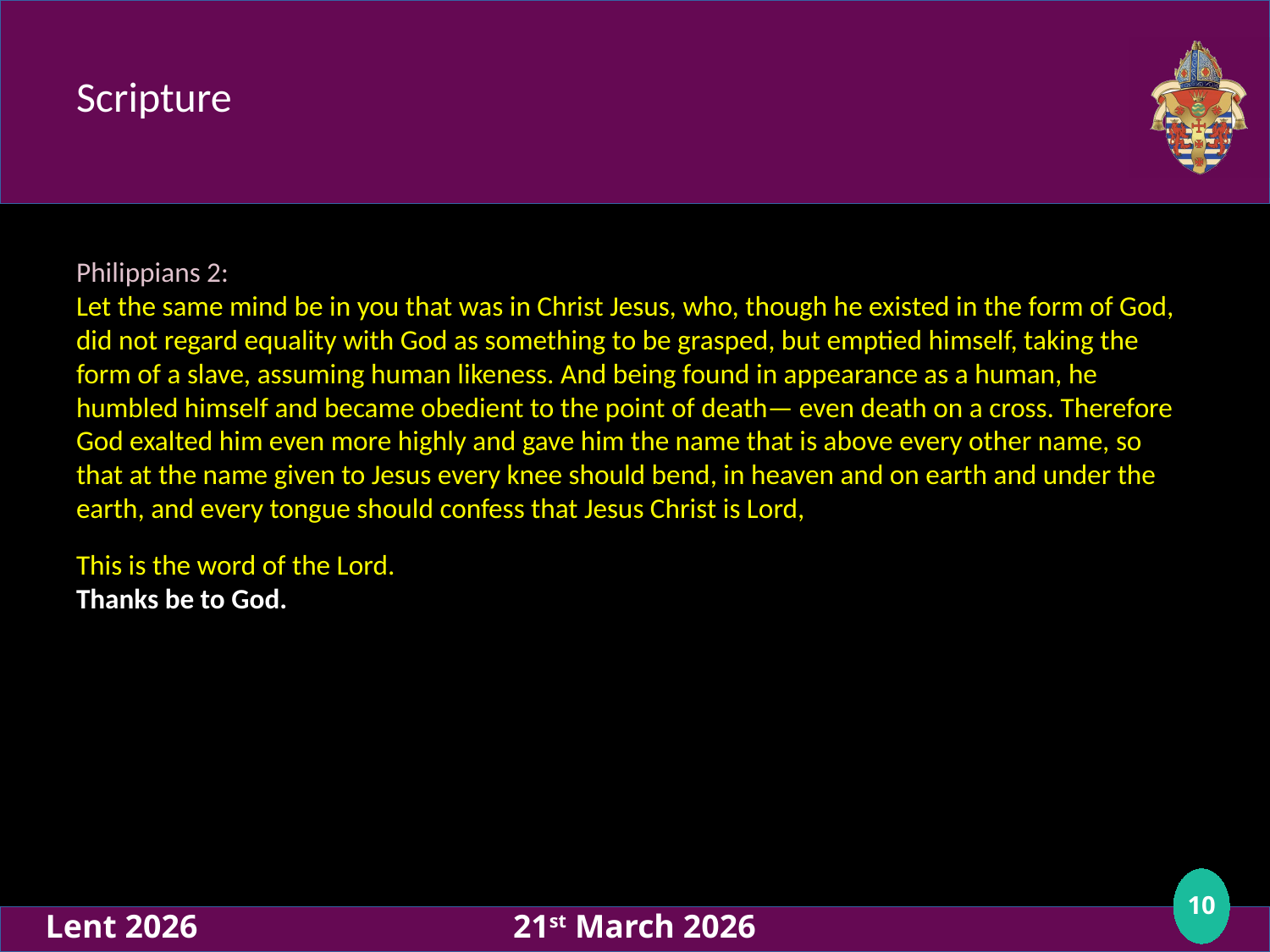

# Scripture
Philippians 2:
Let the same mind be in you that was in Christ Jesus, who, though he existed in the form of God,   did not regard equality with God as something to be grasped, but emptied himself, taking the form of a slave, assuming human likeness. And being found in appearance as a human, he humbled himself and became obedient to the point of death— even death on a cross. Therefore God exalted him even more highly and gave him the name that is above every other name, so that at the name given to Jesus every knee should bend, in heaven and on earth and under the earth, and every tongue should confess that Jesus Christ is Lord,
This is the word of the Lord.
Thanks be to God.